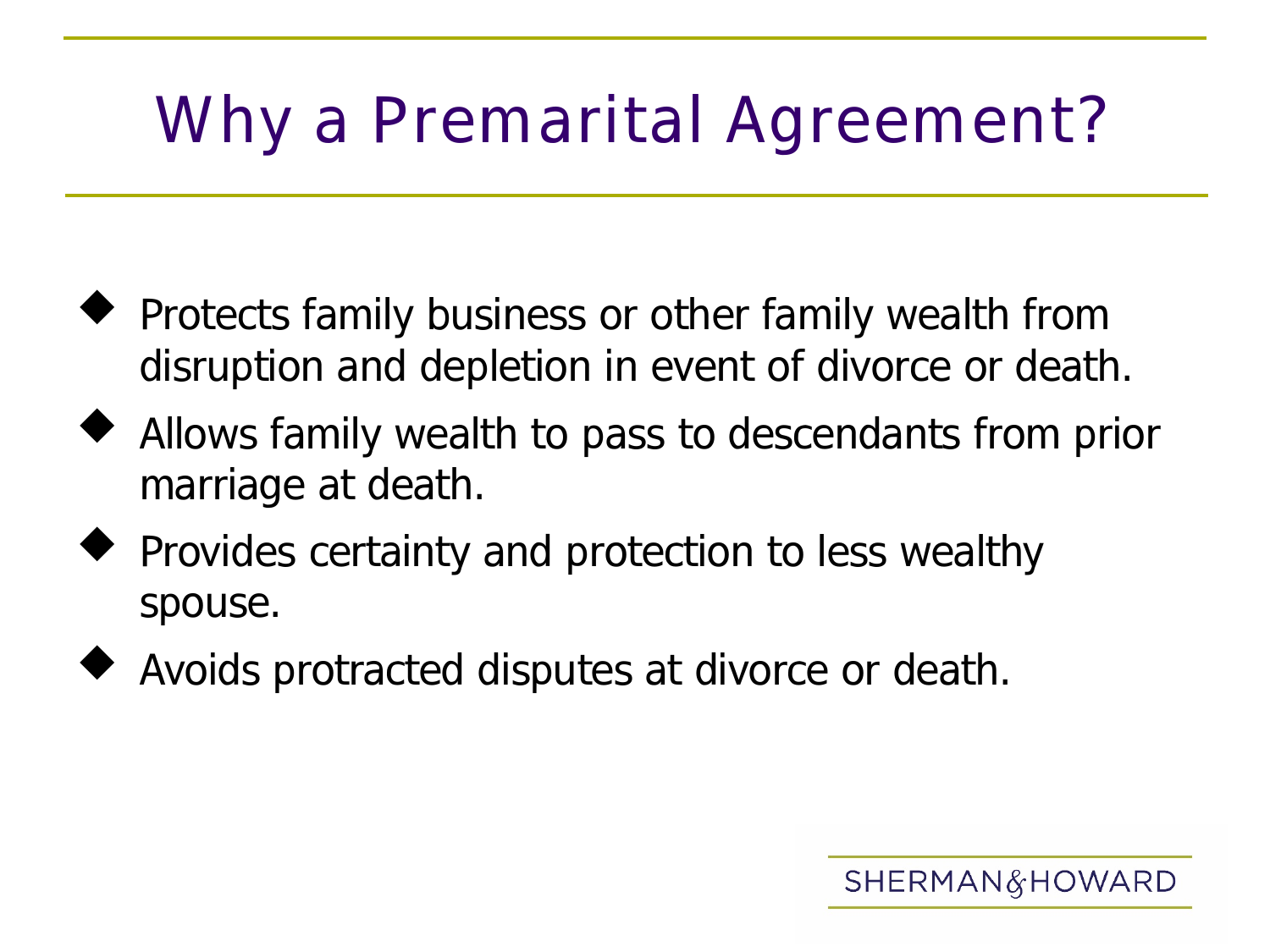

# Why a Premarital Agreement?

Protects family business or other family wealth from disruption and depletion in event of divorce or death.
Allows family wealth to pass to descendants from prior marriage at death.
Provides certainty and protection to less wealthy spouse.
Avoids protracted disputes at divorce or death.